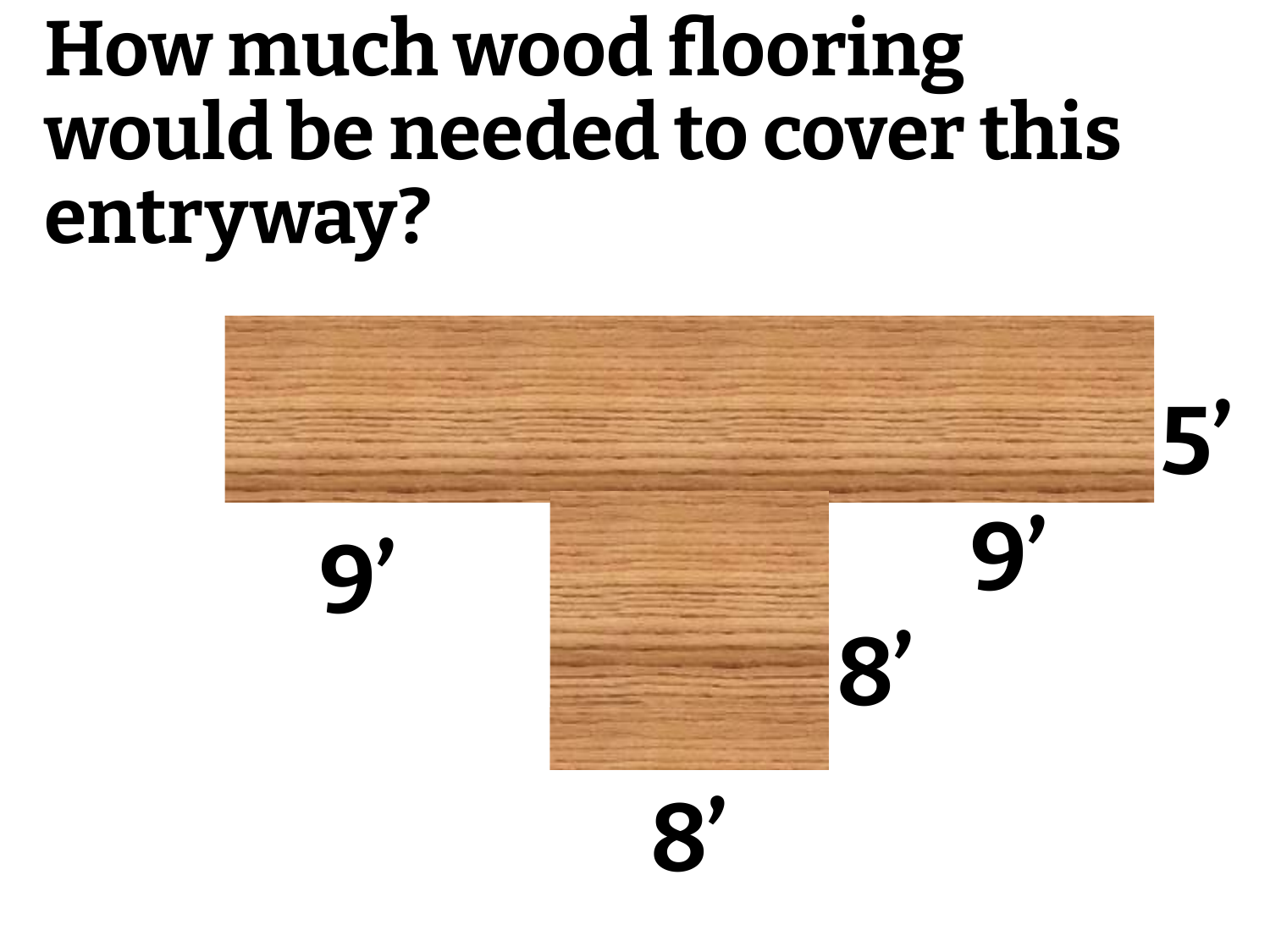

How much wood flooring would be needed to cover this entryway?

8’
5’
9’
9’
8’